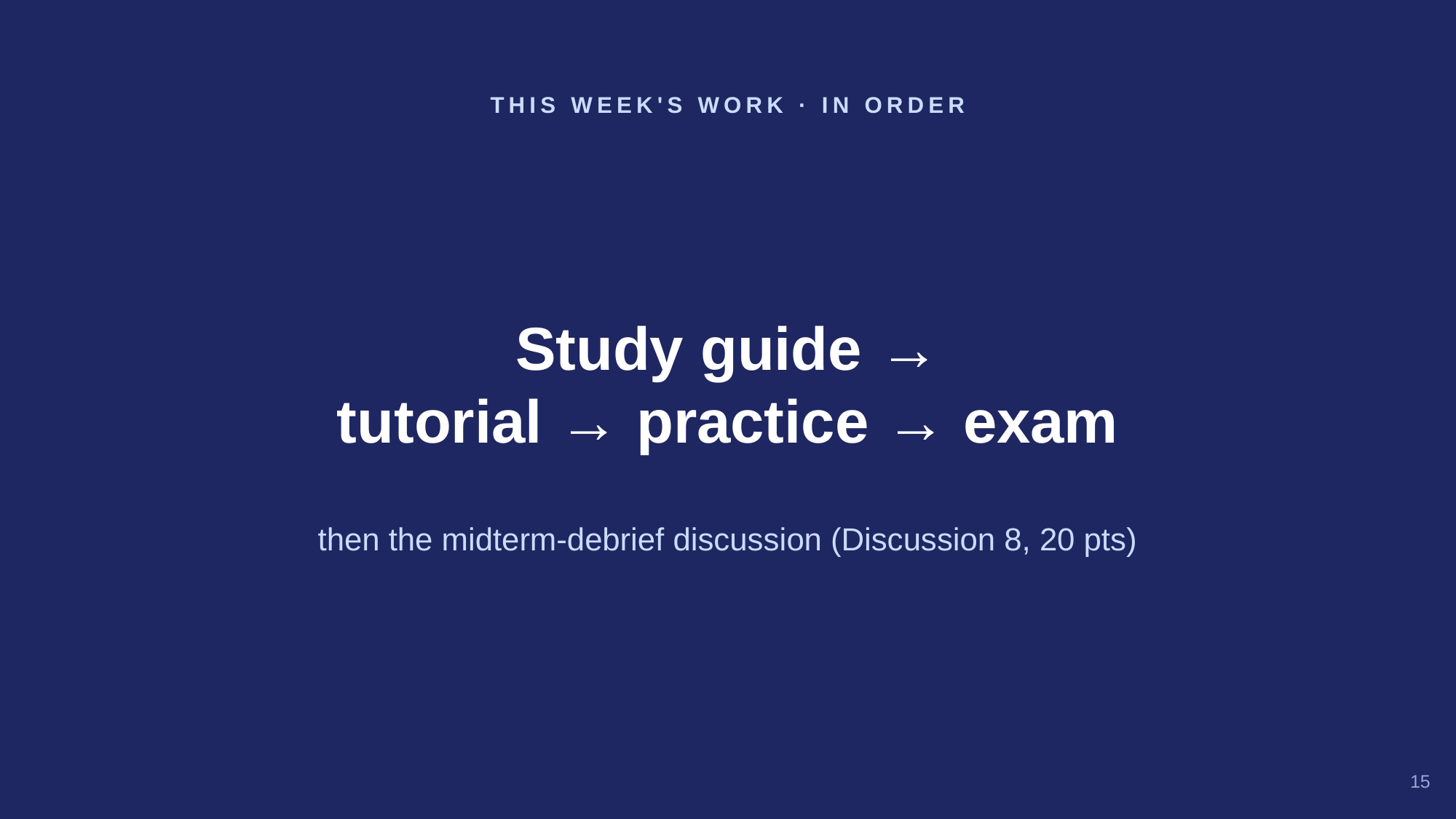

THIS WEEK'S WORK · IN ORDER
Study guide →
tutorial → practice → exam
then the midterm-debrief discussion (Discussion 8, 20 pts)
15